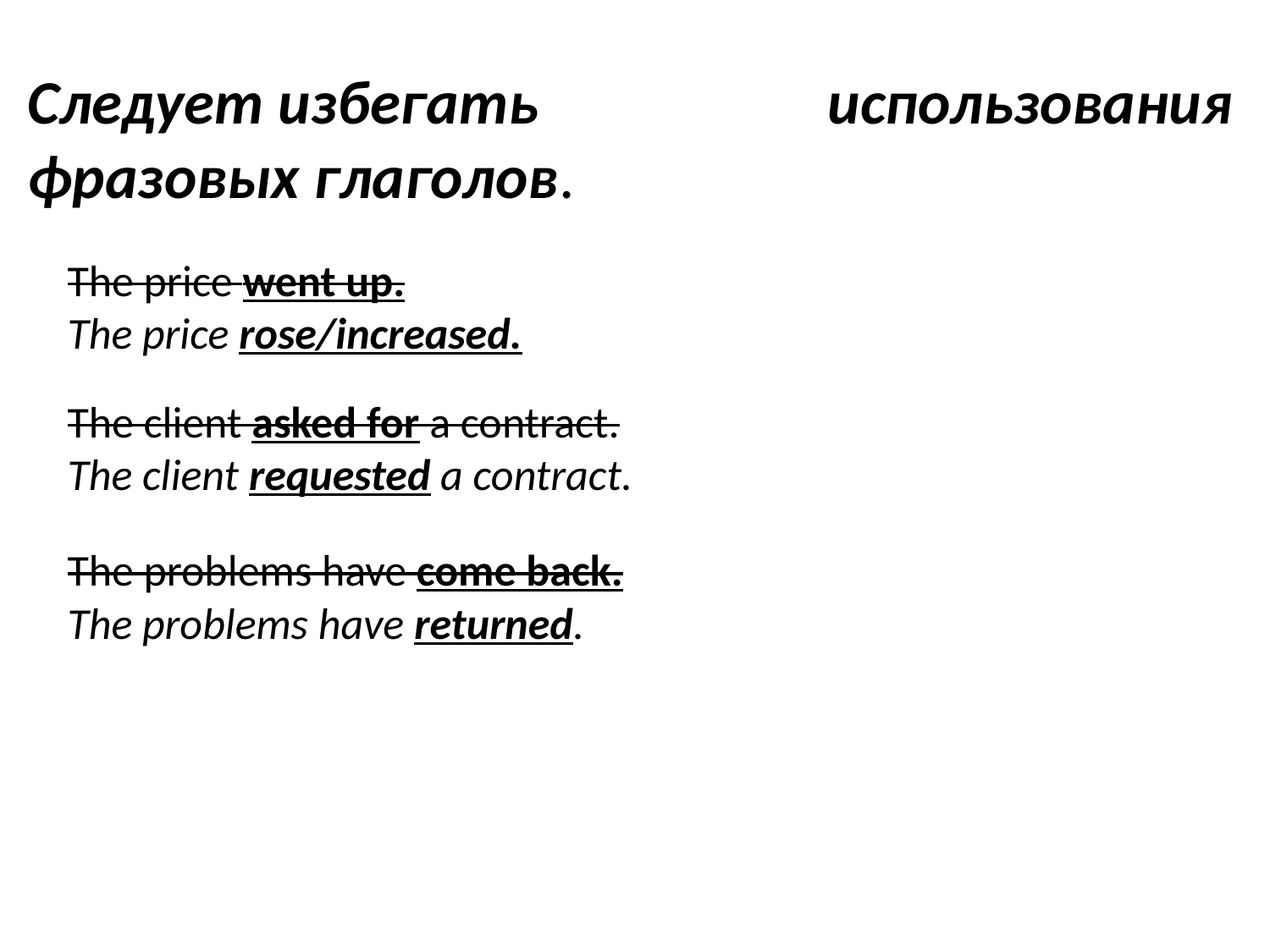

Следует избегать использования фразовых глаголов.
The price went up.
The price rose/increased.
The client asked for a contract.
The client requested a contract.
The problems have come back.
The problems have returned.